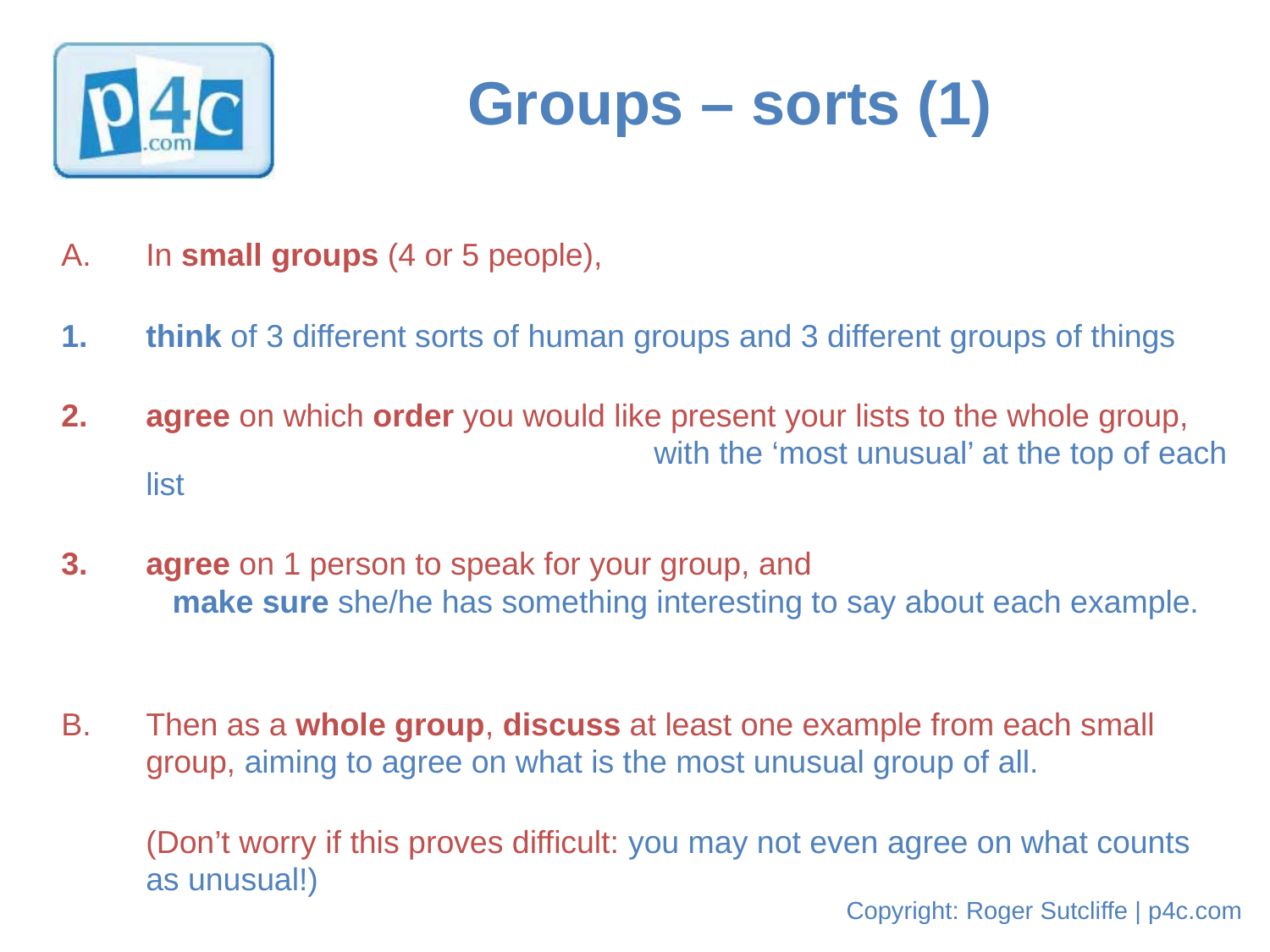

# Groups – sorts (1)
A. 	In small groups (4 or 5 people),

think of 3 different sorts of human groups and 3 different groups of things

agree on which order you would like present your lists to the whole group,
					with the ‘most unusual’ at the top of each list

agree on 1 person to speak for your group, and
	   make sure she/he has something interesting to say about each example.

Then as a whole group, discuss at least one example from each small
	group, aiming to agree on what is the most unusual group of all.

	(Don’t worry if this proves difficult: you may not even agree on what counts
	as unusual!)